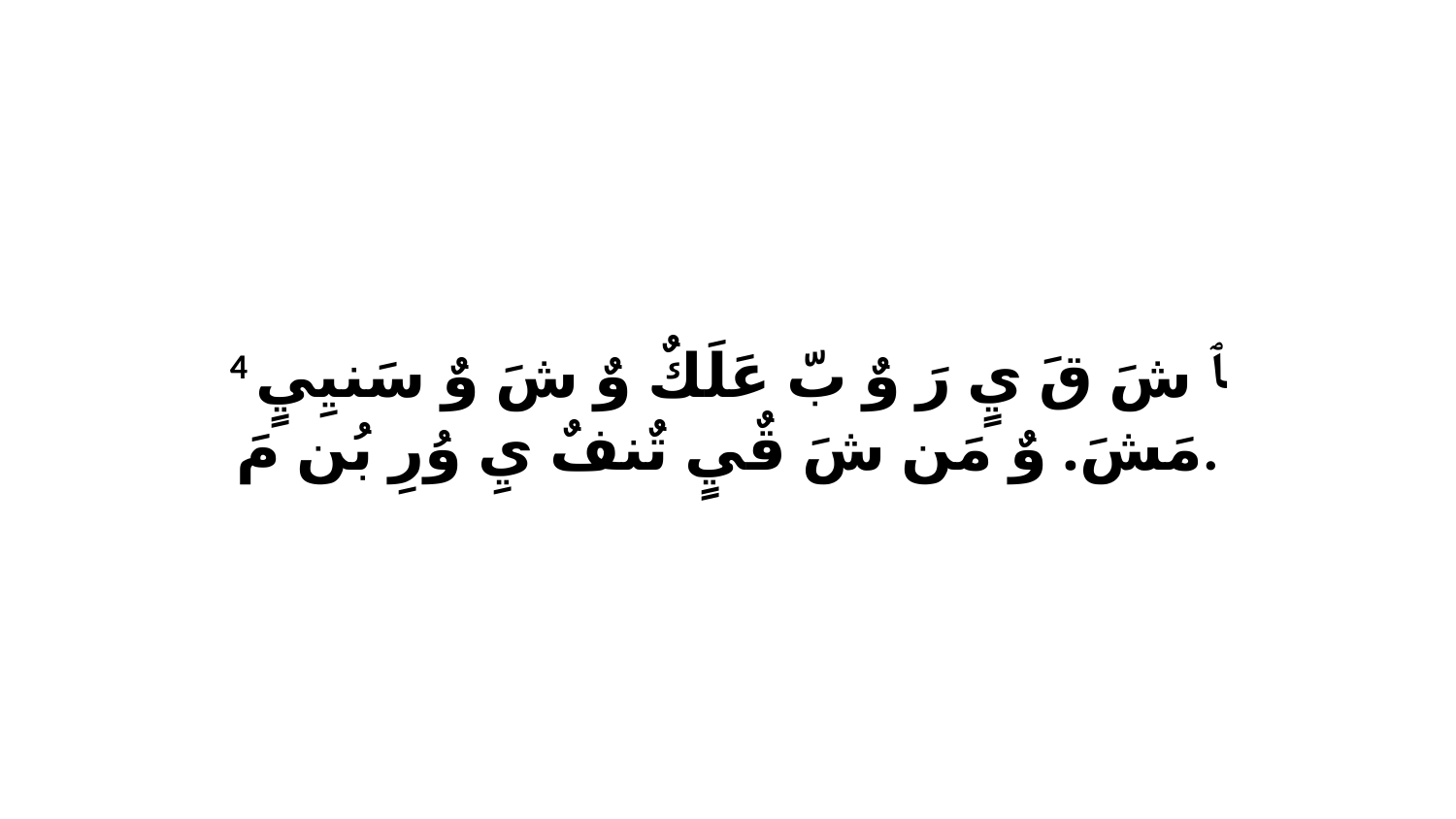

4 ﭑ شَ قَ يٍ رَ وٌ بّ عَلَكٌ وٌ شَ وٌ سَنيِيٍ مَشَ. وٌ مَن شَ قٌيٍ تٌنفٌ يِ وُرِ بُن مَ.